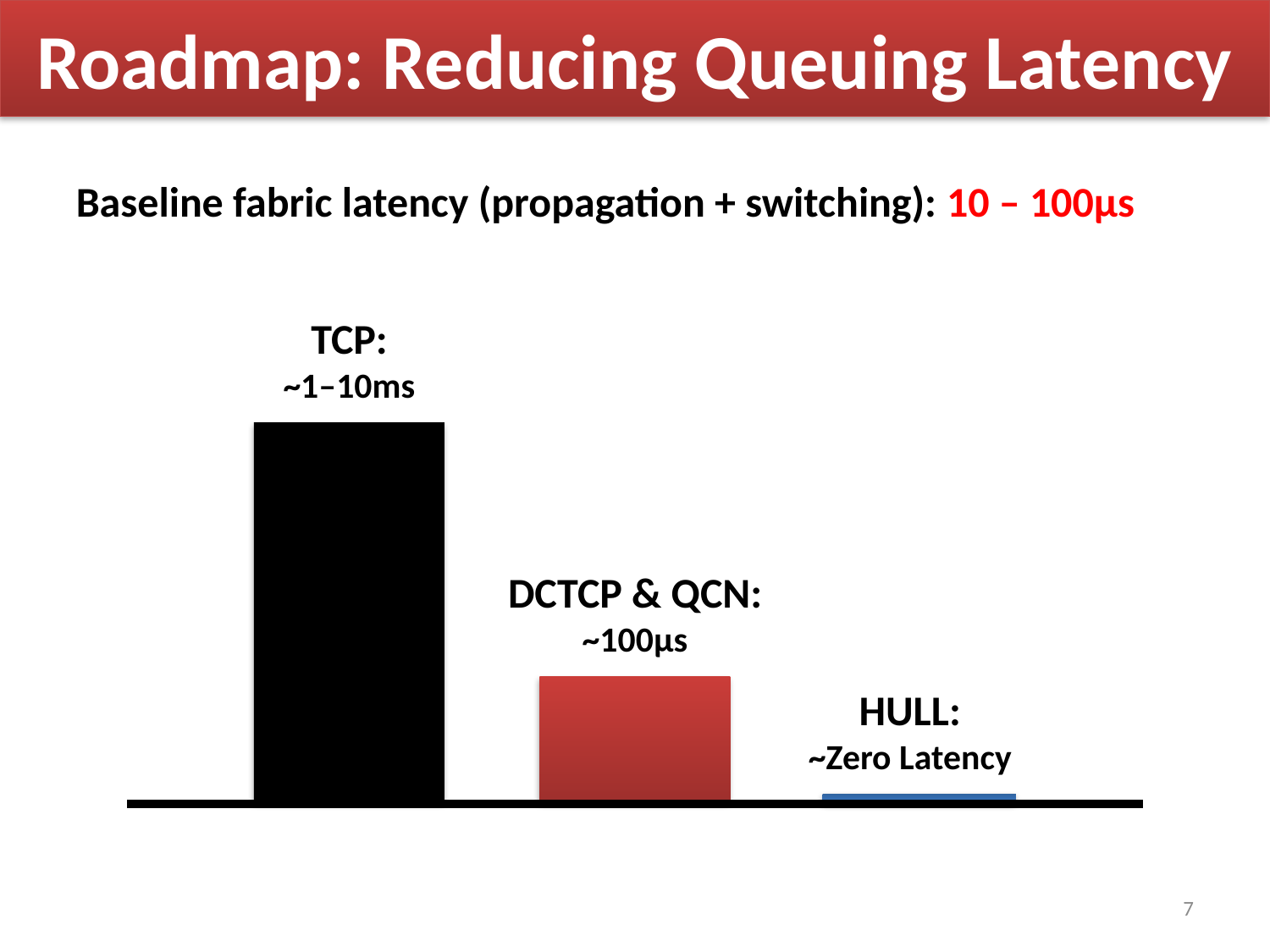

# Roadmap: Reducing Queuing Latency
Baseline fabric latency (propagation + switching): 10 – 100μs
TCP:
~1–10ms

DCTCP & QCN:
~100μs

HULL:
~Zero Latency

7